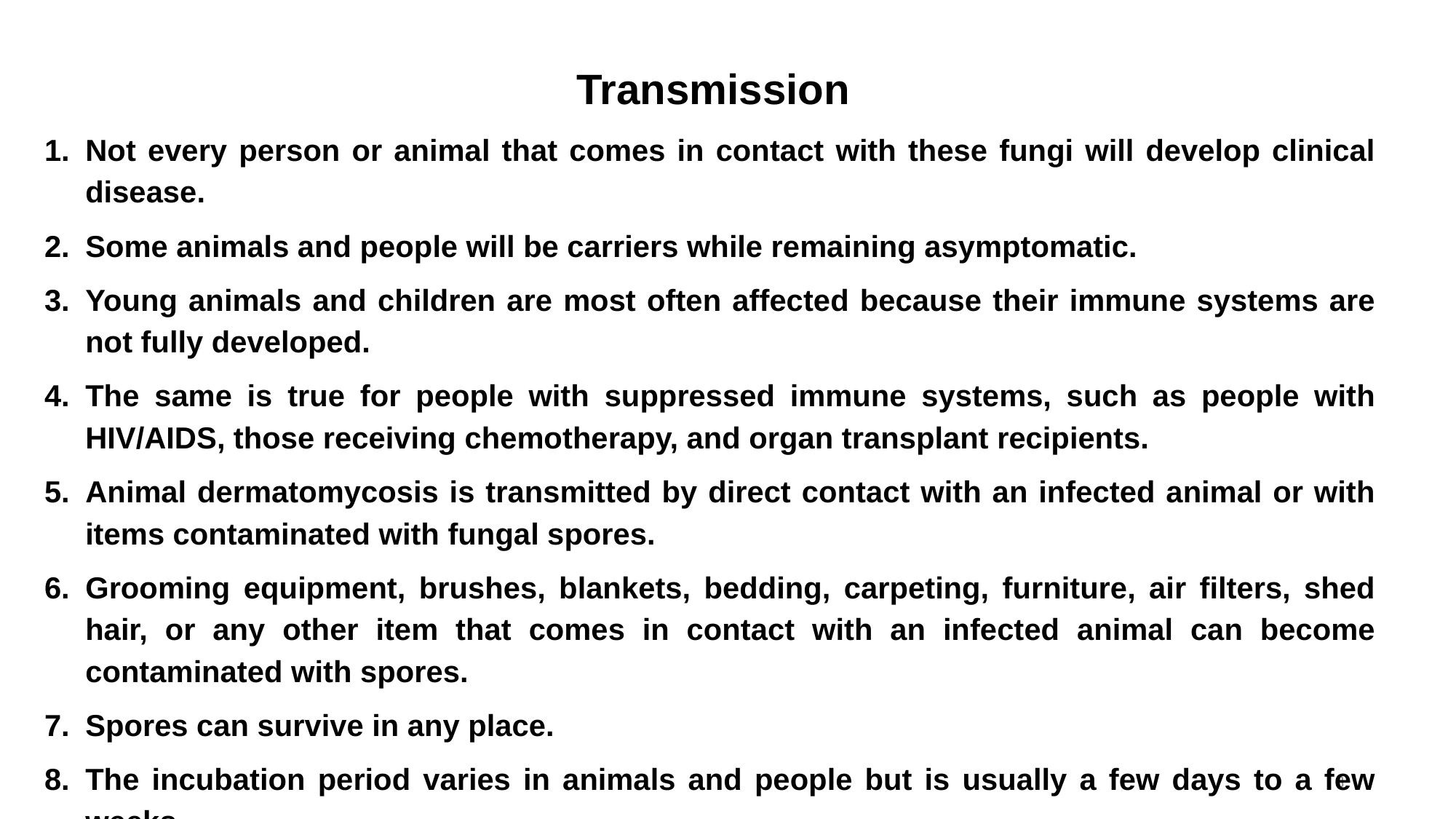

Transmission
Not every person or animal that comes in contact with these fungi will develop clinical disease.
Some animals and people will be carriers while remaining asymptomatic.
Young animals and children are most often affected because their immune systems are not fully developed.
The same is true for people with suppressed immune systems, such as people with HIV/AIDS, those receiving chemotherapy, and organ transplant recipients.
Animal dermatomycosis is transmitted by direct contact with an infected animal or with items contaminated with fungal spores.
Grooming equipment, brushes, blankets, bedding, carpeting, furniture, air filters, shed hair, or any other item that comes in contact with an infected animal can become contaminated with spores.
Spores can survive in any place.
The incubation period varies in animals and people but is usually a few days to a few weeks.
3